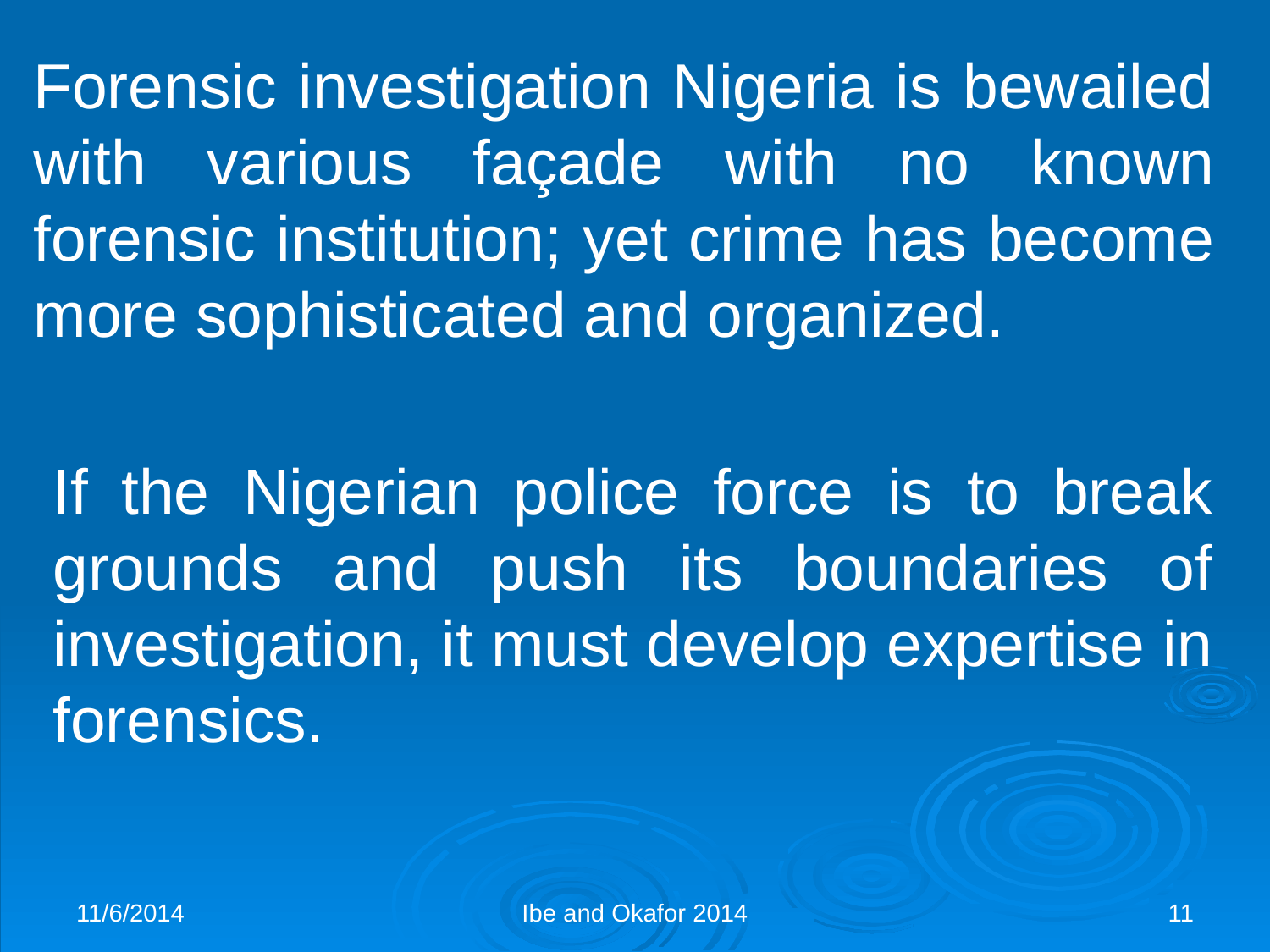

Forensic investigation Nigeria is bewailed with various façade with no known forensic institution; yet crime has become more sophisticated and organized.
If the Nigerian police force is to break grounds and push its boundaries of investigation, it must develop expertise in forensics.
11/6/2014
Ibe and Okafor 2014
11